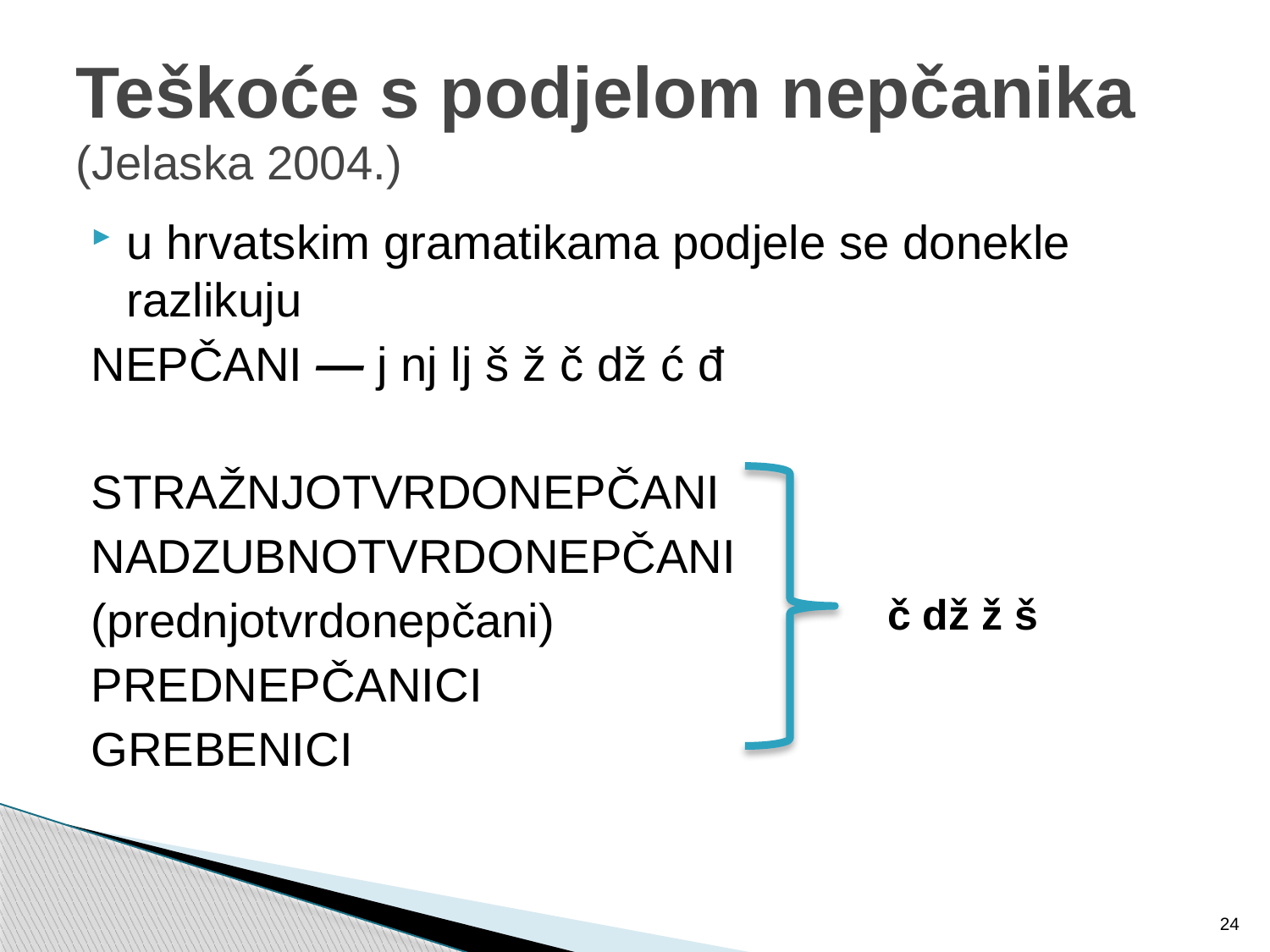

# Teškoće s podjelom nepčanika (Jelaska 2004.)
u hrvatskim gramatikama podjele se donekle razlikuju
NEPČANI — j nj lj š ž č dž ć đ

STRAŽNJOTVRDONEPČANI
NADZUBNOTVRDONEPČANI
(prednjotvrdonepčani)
PREDNEPČANICI
GREBENICI

č dž ž š
24